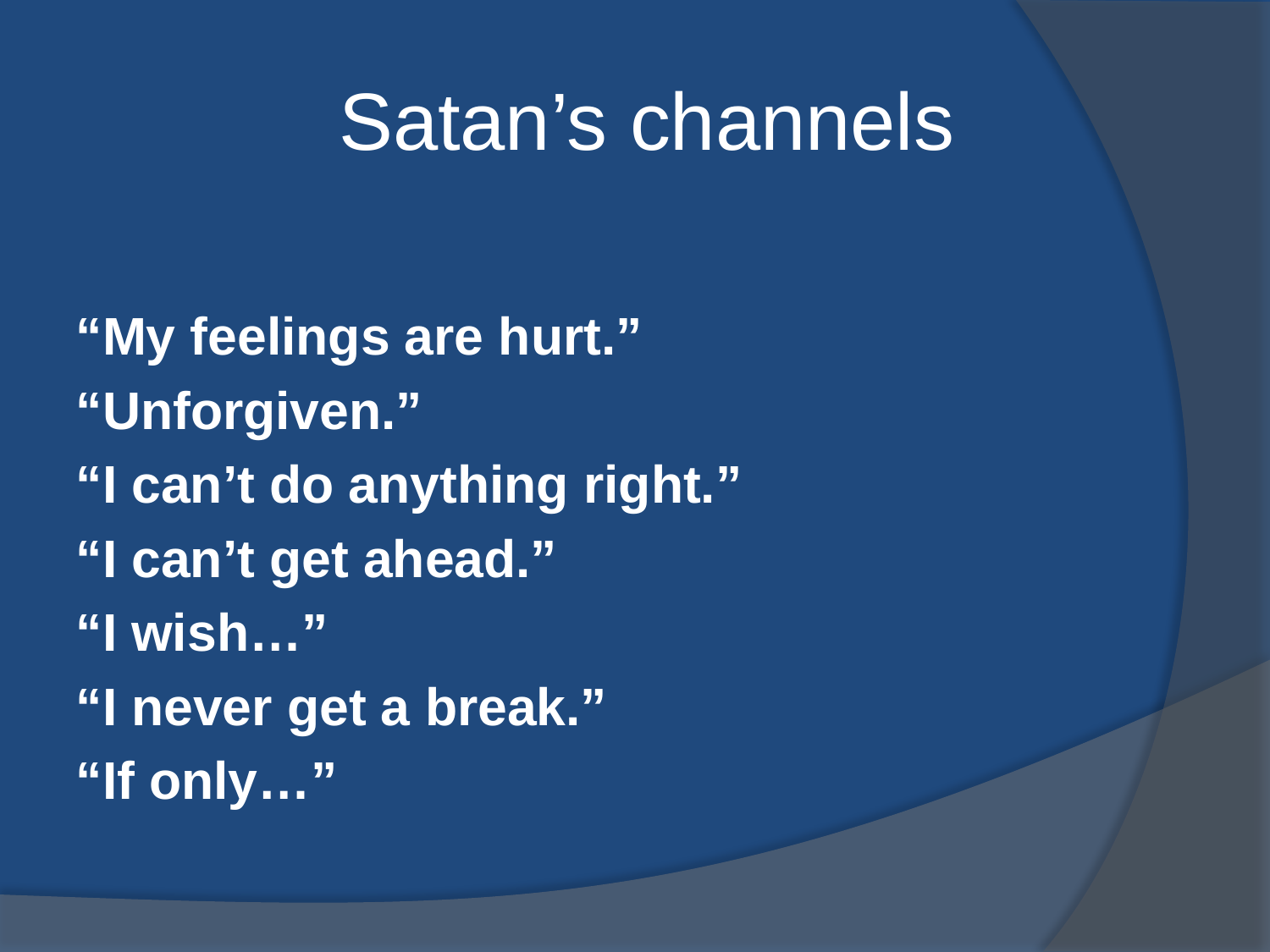

# Satan’s channels

“My feelings are hurt.”
“Unforgiven.”
“I can’t do anything right.”
“I can’t get ahead.”
“I wish…”
“I never get a break.”
“If only…”